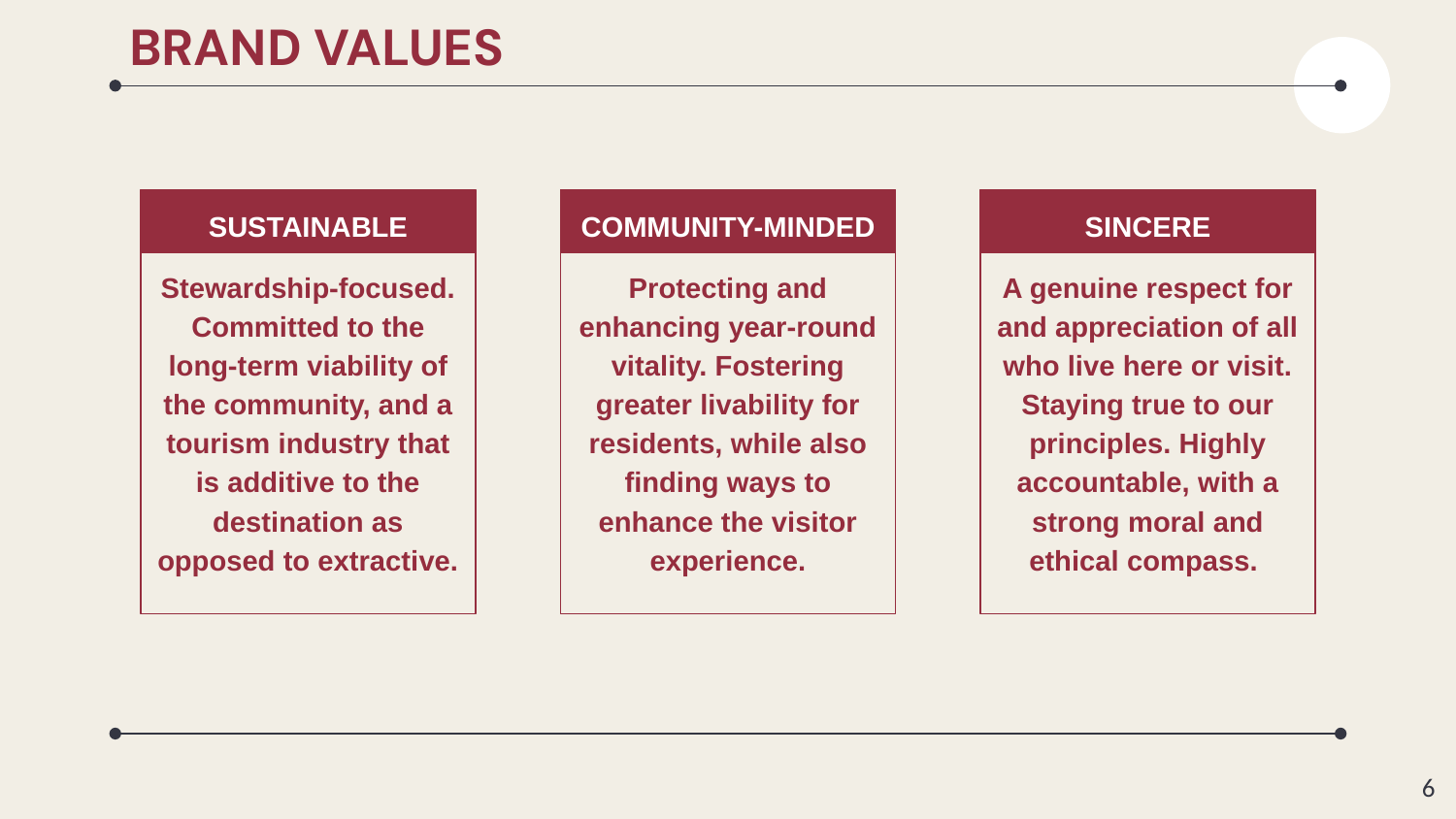

# BRAND VALUES
SUSTAINABLE
COMMUNITY-MINDED
SINCERE
Stewardship-focused. Committed to the long-term viability of the community, and a tourism industry that is additive to the destination as opposed to extractive.
Protecting and enhancing year-round vitality. Fostering greater livability for residents, while also finding ways to enhance the visitor experience.
A genuine respect for and appreciation of all who live here or visit. Staying true to our principles. Highly accountable, with a strong moral and ethical compass.
6